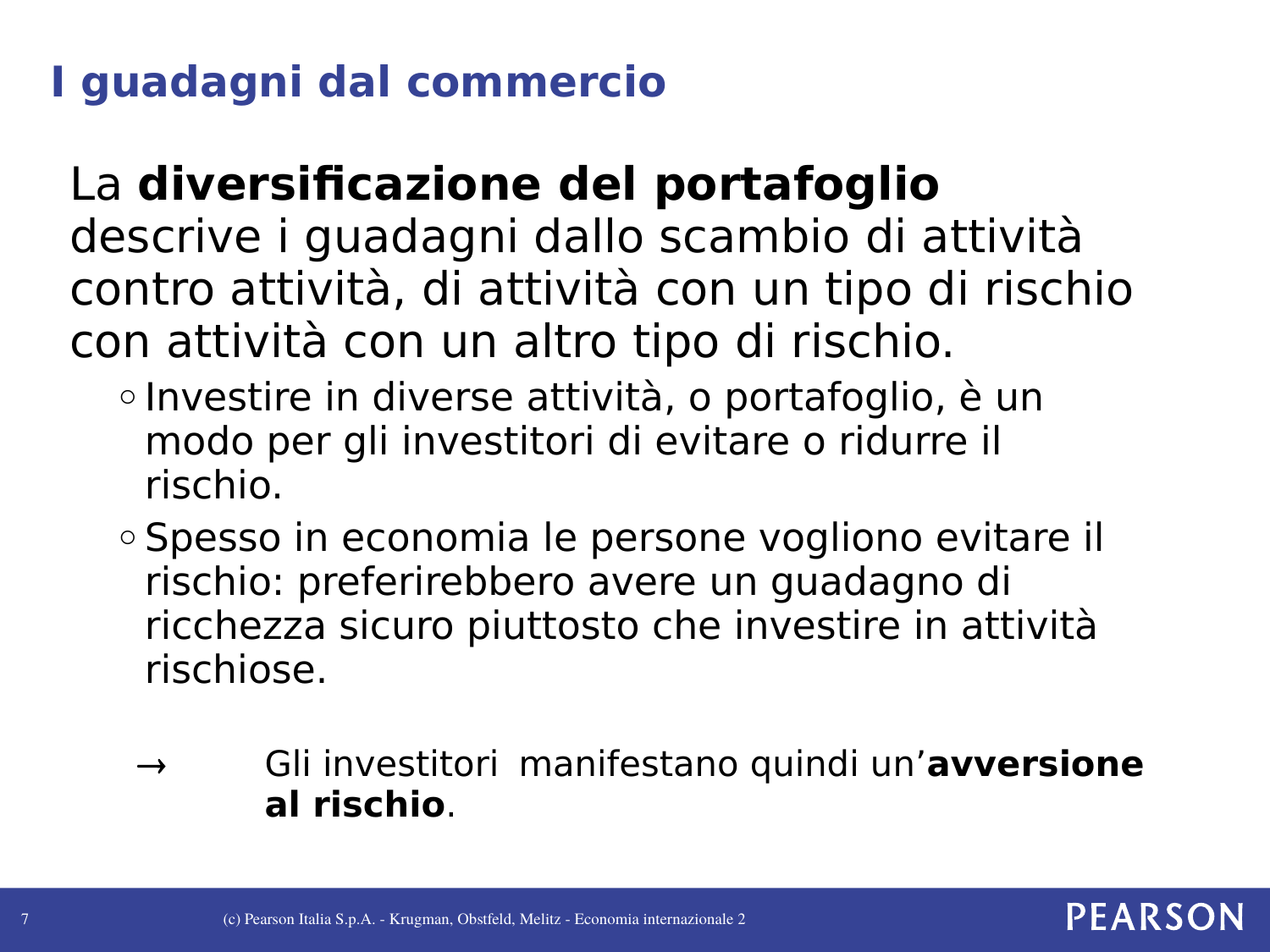

# I guadagni dal commercio
La diversificazione del portafoglio descrive i guadagni dallo scambio di attività contro attività, di attività con un tipo di rischio con attività con un altro tipo di rischio.
Investire in diverse attività, o portafoglio, è un modo per gli investitori di evitare o ridurre il rischio.
Spesso in economia le persone vogliono evitare il rischio: preferirebbero avere un guadagno di ricchezza sicuro piuttosto che investire in attività rischiose.

→	Gli investitori 	manifestano quindi un’avversione
	al rischio.
7
(c) Pearson Italia S.p.A. - Krugman, Obstfeld, Melitz - Economia internazionale 2